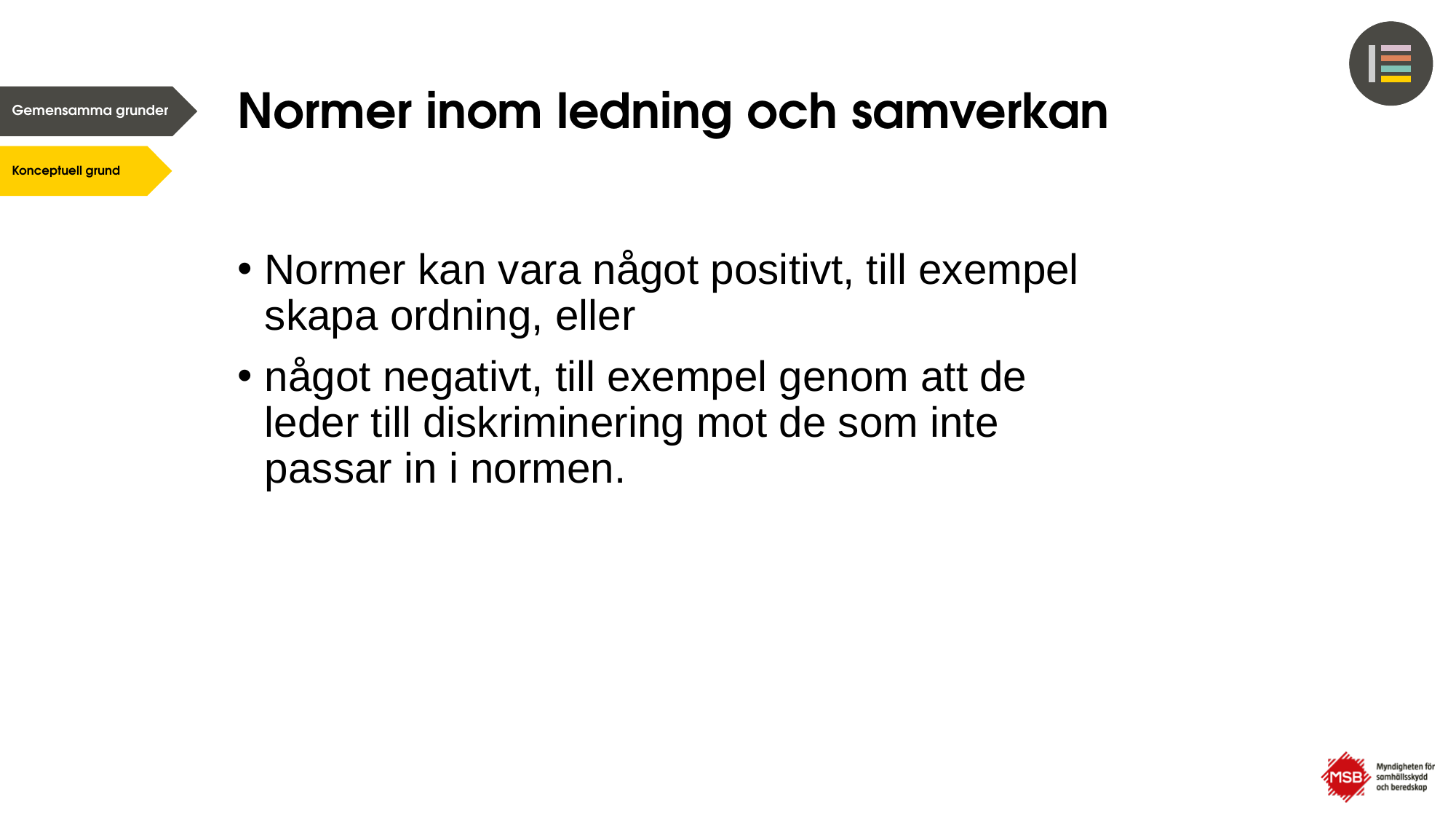

# Normer inom ledning och samverkan
Normer kan vara något positivt, till exempel skapa ordning, eller
något negativt, till exempel genom att de leder till diskriminering mot de som inte passar in i normen.